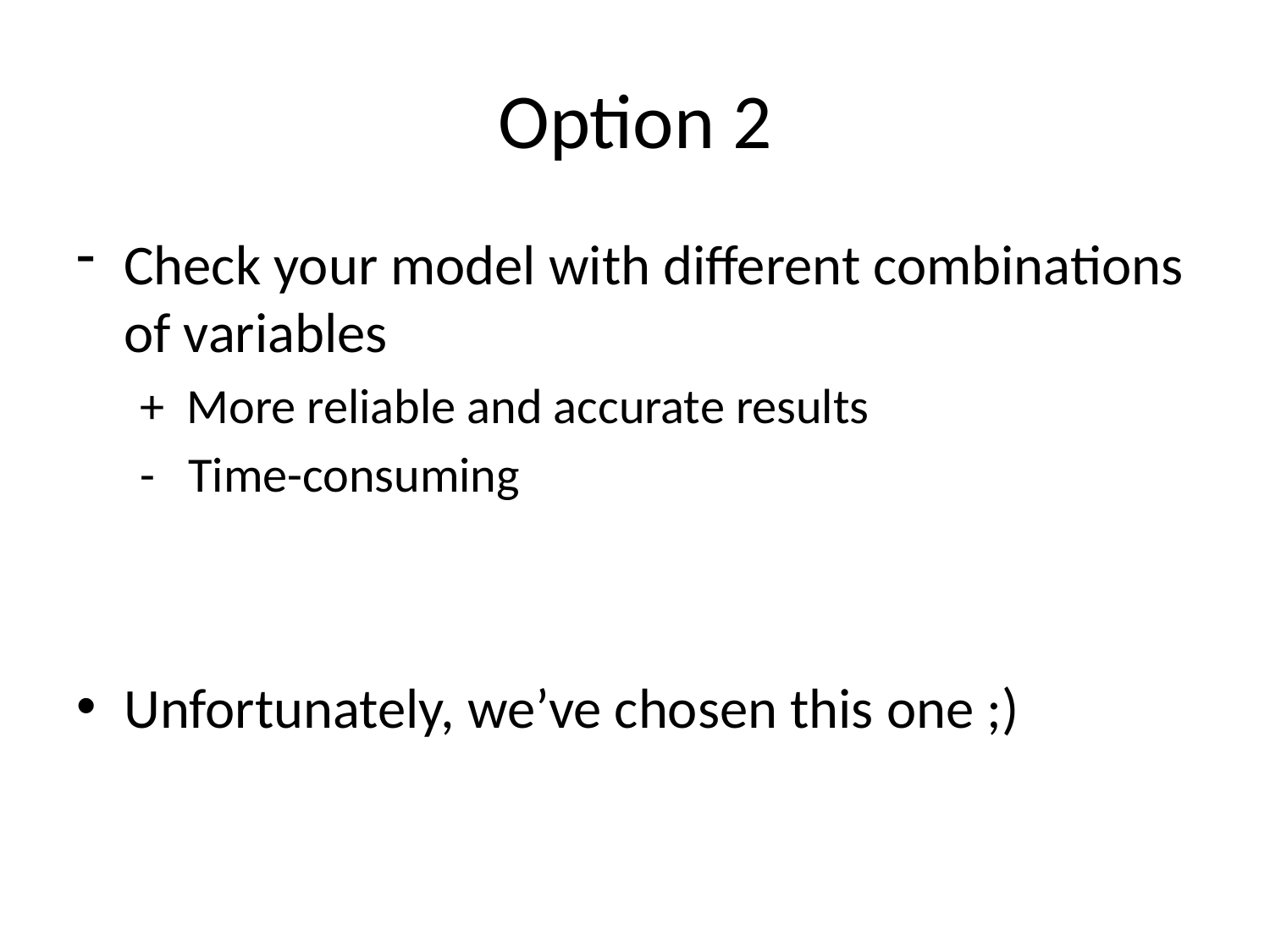

# Option 2
Check your model with different combinations of variables
+  More reliable and accurate results
-   Time-consuming

Unfortunately, we’ve chosen this one ;)